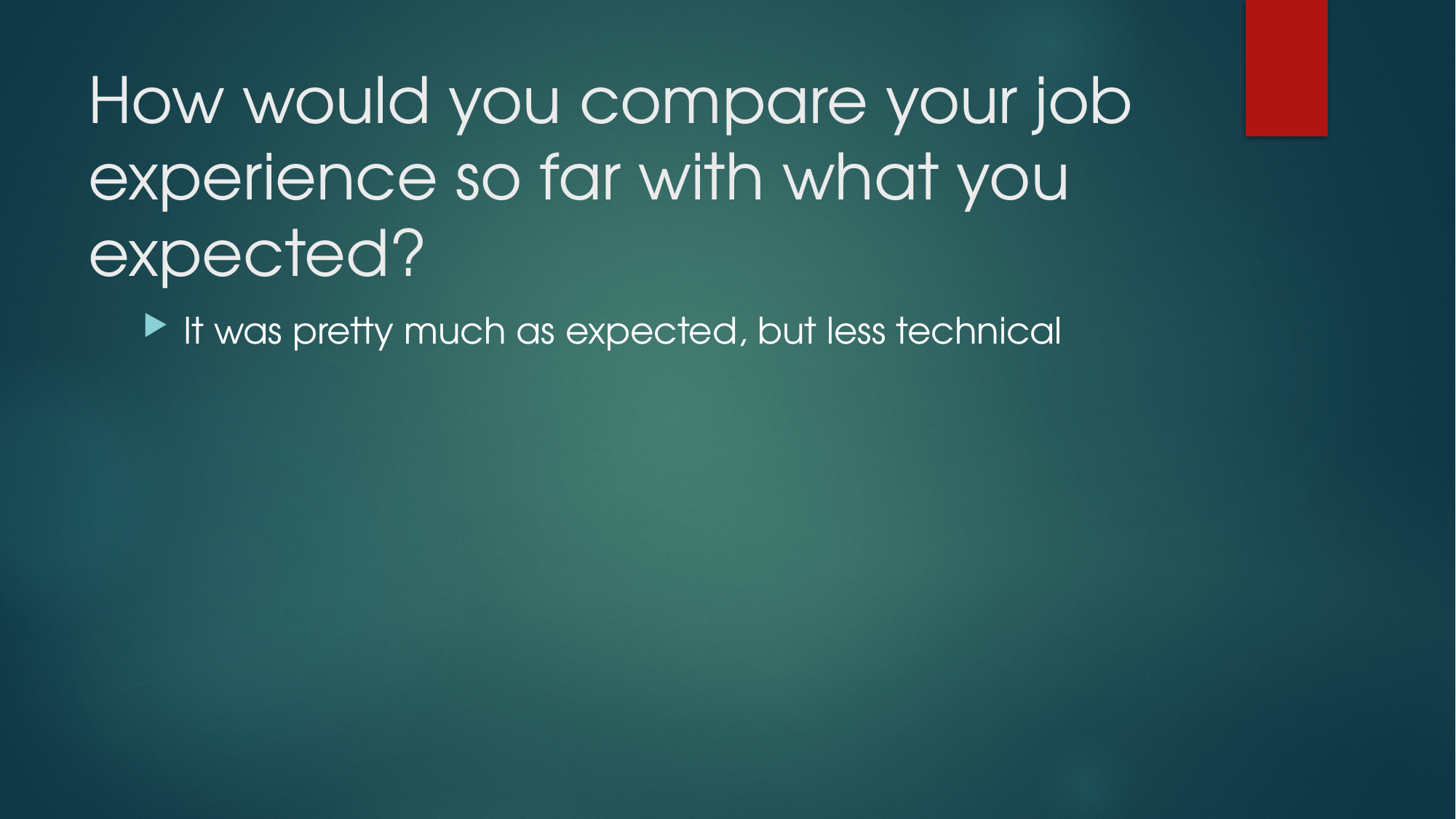

# How would you compare your job experience so far with what you expected?
It was pretty much as expected, but less technical